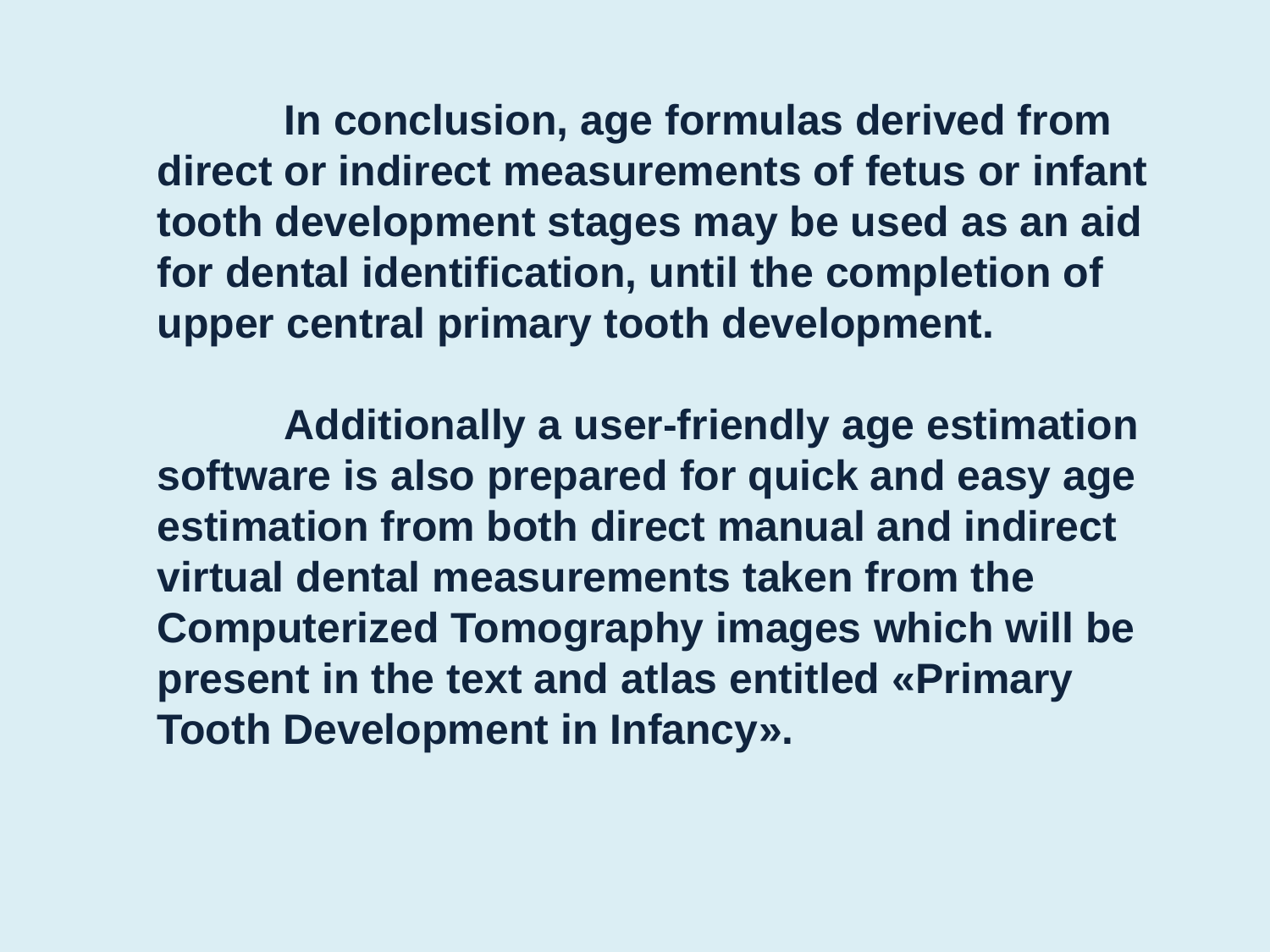

In conclusion, age formulas derived from direct or indirect measurements of fetus or infant tooth development stages may be used as an aid for dental identification, until the completion of upper central primary tooth development.

	Additionally a user-friendly age estimation software is also prepared for quick and easy age estimation from both direct manual and indirect virtual dental measurements taken from the Computerized Tomography images which will be present in the text and atlas entitled «Primary Tooth Development in Infancy».